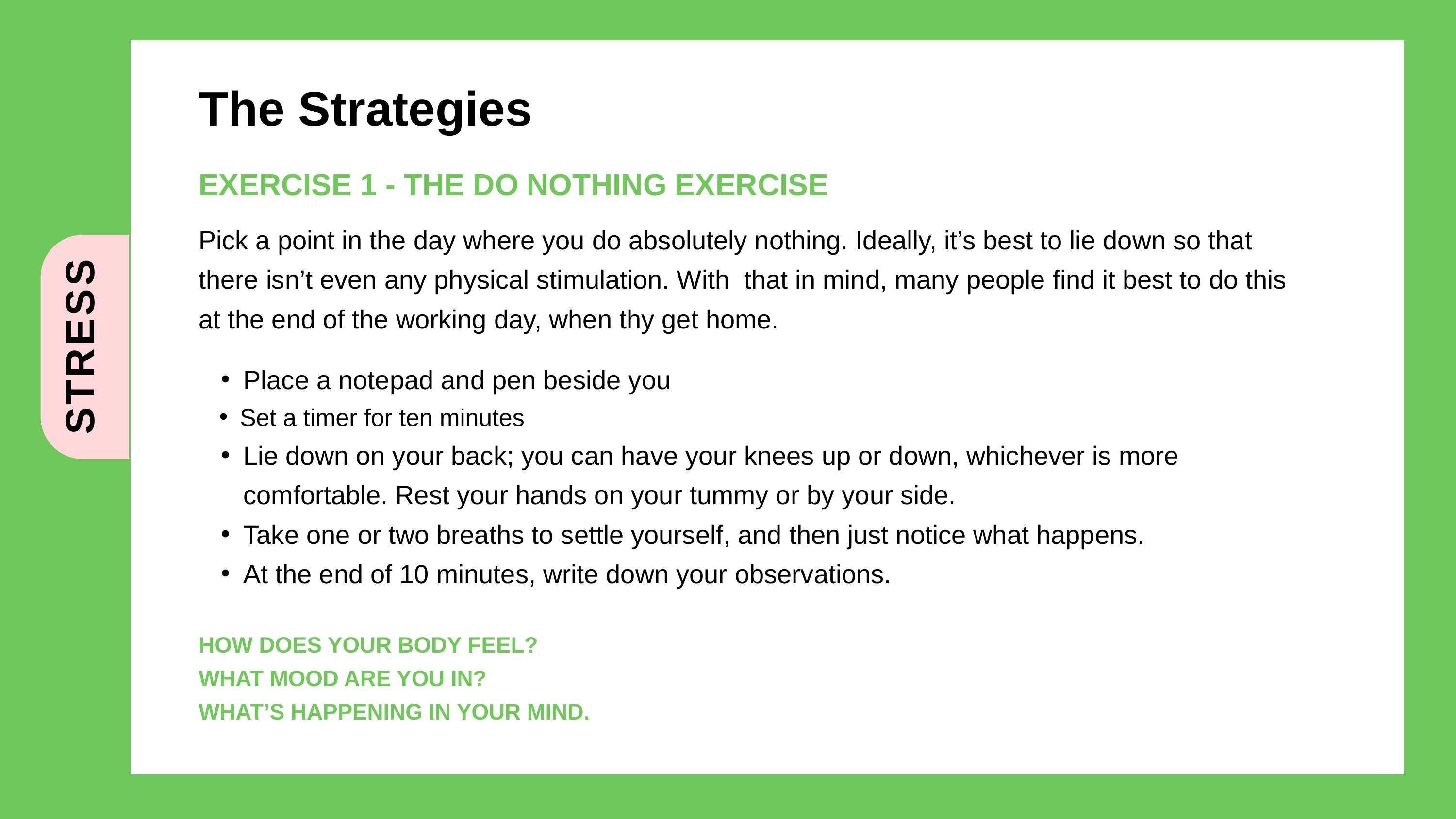

The Strategies
EXERCISE 1 - THE DO NOTHING EXERCISE
Pick a point in the day where you do absolutely nothing. Ideally, it’s best to lie down so that there isn’t even any physical stimulation. With  that in mind, many people find it best to do this at the end of the working day, when thy get home.

Place a notepad and pen beside you
Set a timer for ten minutes
Lie down on your back; you can have your knees up or down, whichever is more comfortable. Rest your hands on your tummy or by your side.
Take one or two breaths to settle yourself, and then just notice what happens.
At the end of 10 minutes, write down your observations.

STRESS
HOW DOES YOUR BODY FEEL?
WHAT MOOD ARE YOU IN?
WHAT’S HAPPENING IN YOUR MIND.